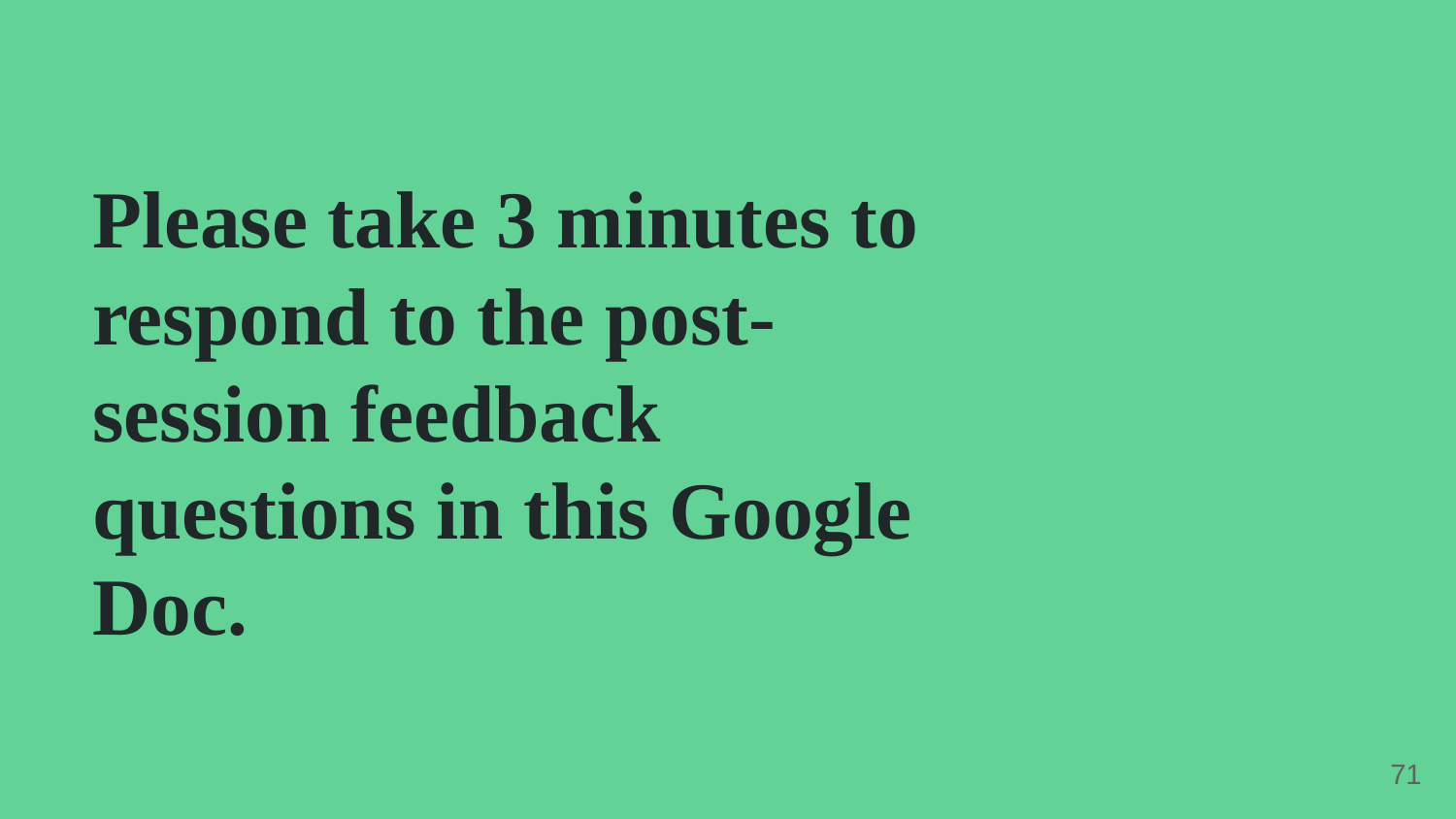

# Please take 3 minutes to respond to the post-session feedback questions in this Google Doc.
71